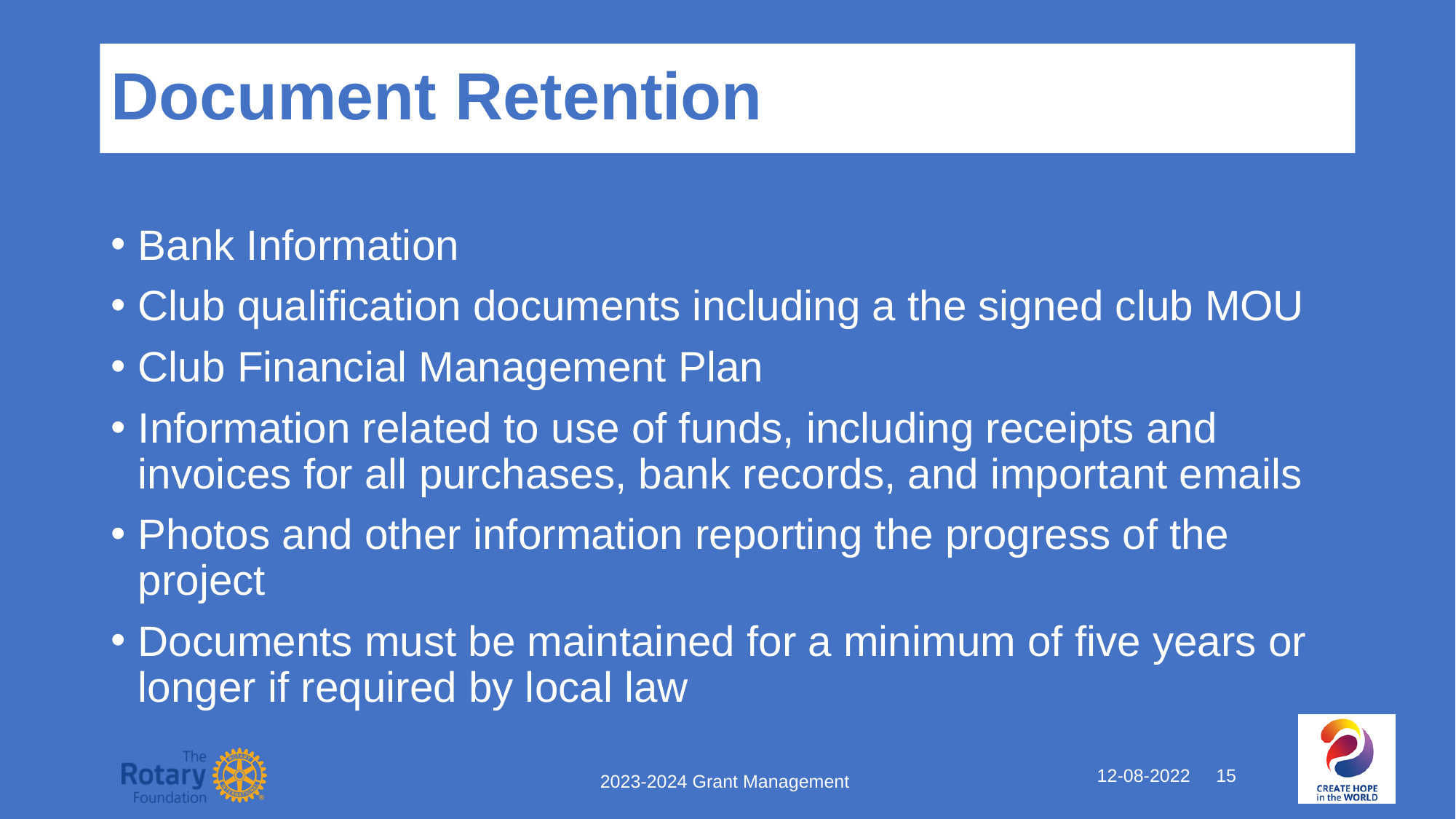

# Document Retention
Bank Information
Club qualification documents including a the signed club MOU
Club Financial Management Plan
Information related to use of funds, including receipts and invoices for all purchases, bank records, and important emails
Photos and other information reporting the progress of the project
Documents must be maintained for a minimum of five years or longer if required by local law

12-08-2022     15
2023-2024 Grant Management